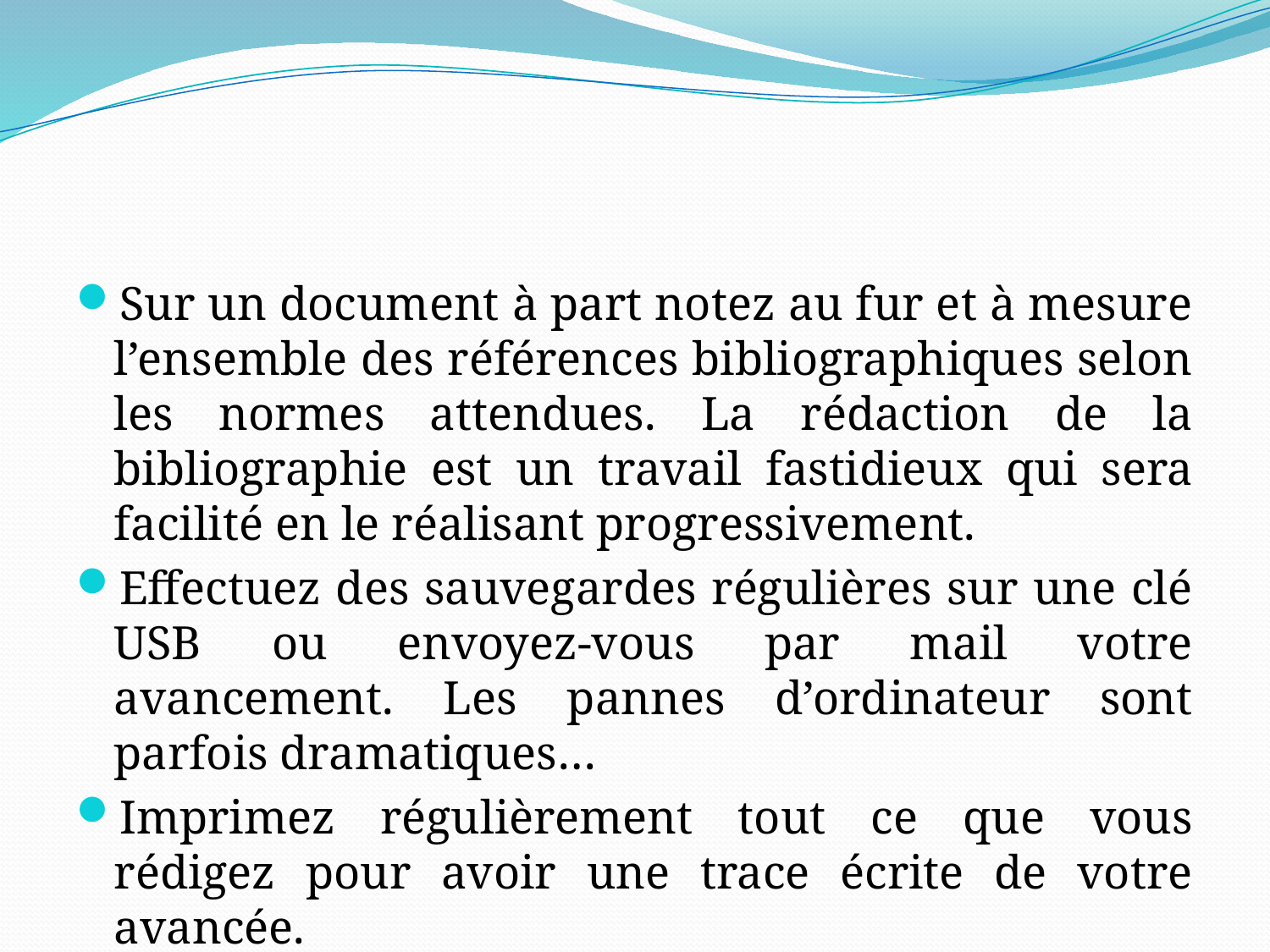

#
Sur un document à part notez au fur et à mesure l’ensemble des références bibliographiques selon les normes attendues. La rédaction de la bibliographie est un travail fastidieux qui sera facilité en le réalisant progressivement.
Effectuez des sauvegardes régulières sur une clé USB ou envoyez-vous par mail votre avancement. Les pannes d’ordinateur sont parfois dramatiques…
Imprimez régulièrement tout ce que vous rédigez pour avoir une trace écrite de votre avancée.